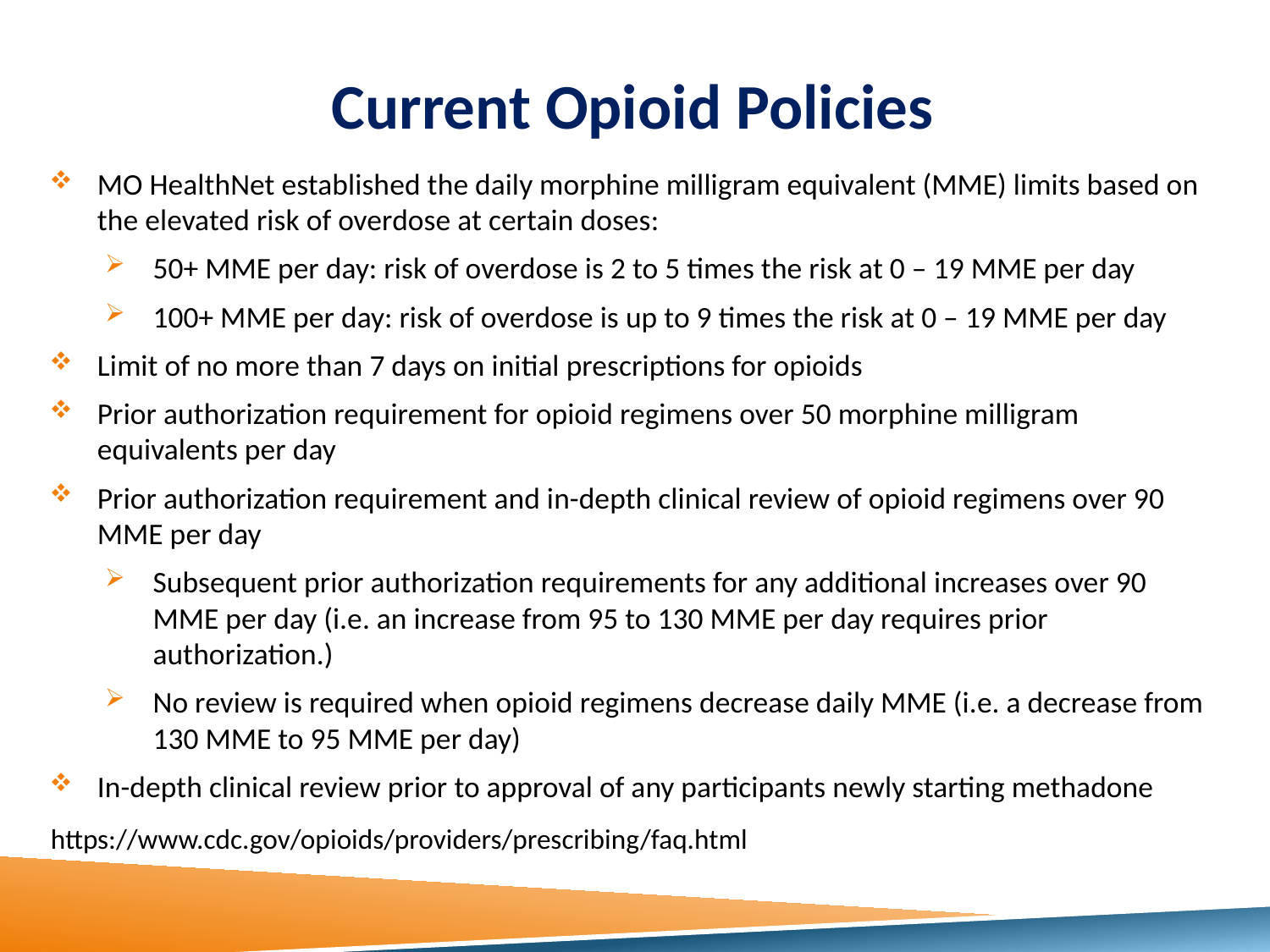

# Current Opioid Policies
MO HealthNet established the daily morphine milligram equivalent (MME) limits based on the elevated risk of overdose at certain doses:
50+ MME per day: risk of overdose is 2 to 5 times the risk at 0 – 19 MME per day
100+ MME per day: risk of overdose is up to 9 times the risk at 0 – 19 MME per day
Limit of no more than 7 days on initial prescriptions for opioids
Prior authorization requirement for opioid regimens over 50 morphine milligram equivalents per day
Prior authorization requirement and in-depth clinical review of opioid regimens over 90 MME per day
Subsequent prior authorization requirements for any additional increases over 90 MME per day (i.e. an increase from 95 to 130 MME per day requires prior authorization.)
No review is required when opioid regimens decrease daily MME (i.e. a decrease from 130 MME to 95 MME per day)
In-depth clinical review prior to approval of any participants newly starting methadone
 https://www.cdc.gov/opioids/providers/prescribing/faq.html